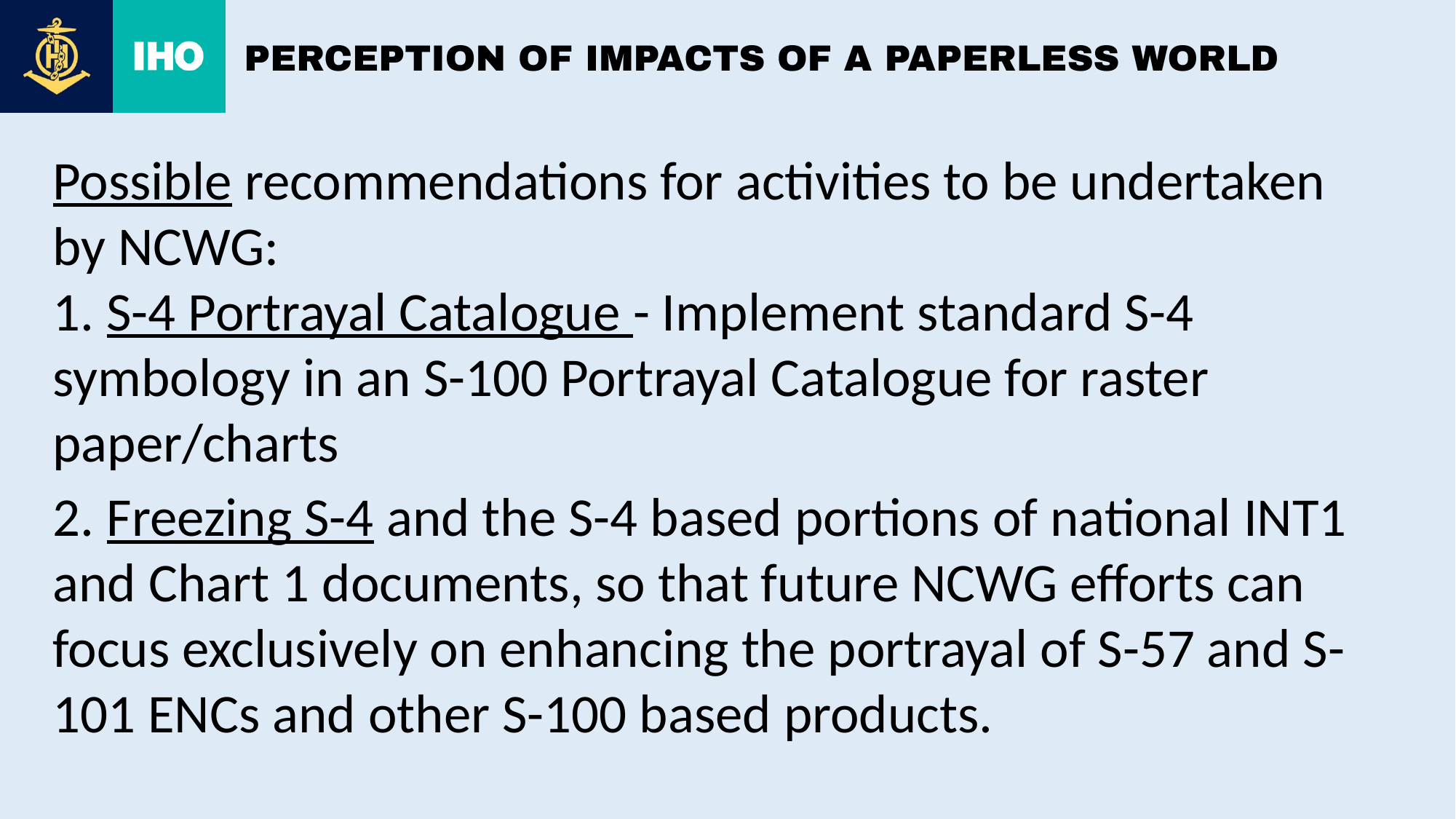

# Perception of impacts of a paperless world
Possible recommendations for activities to be undertaken by NCWG:
1. S-4 Portrayal Catalogue - Implement standard S-4 symbology in an S-100 Portrayal Catalogue for raster paper/charts
2. Freezing S-4 and the S-4 based portions of national INT1 and Chart 1 documents, so that future NCWG efforts can focus exclusively on enhancing the portrayal of S-57 and S-101 ENCs and other S-100 based products.